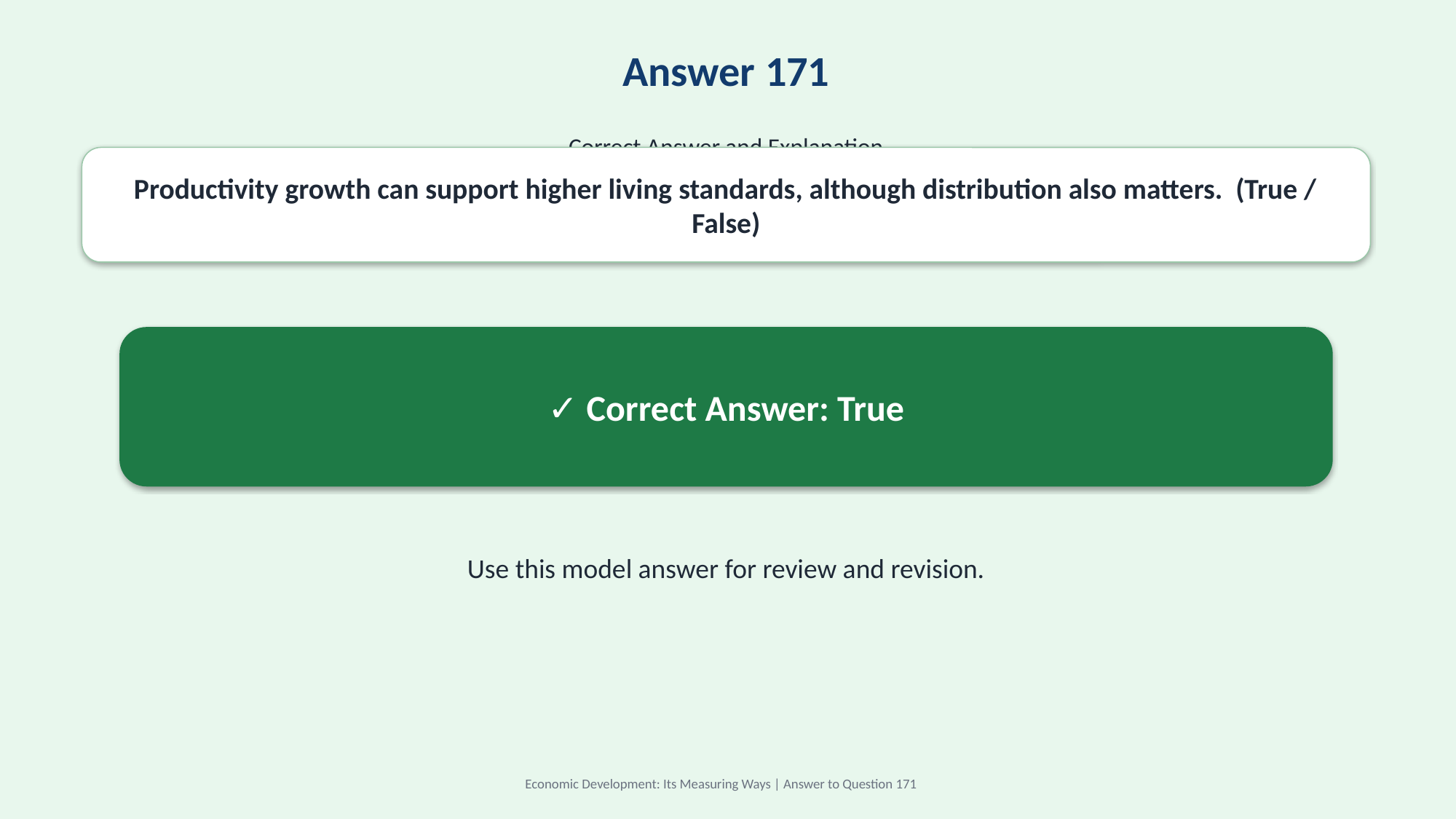

Answer 171
Correct Answer and Explanation
Productivity growth can support higher living standards, although distribution also matters.  (True / False)
✓ Correct Answer: True
Use this model answer for review and revision.
Economic Development: Its Measuring Ways | Answer to Question 171